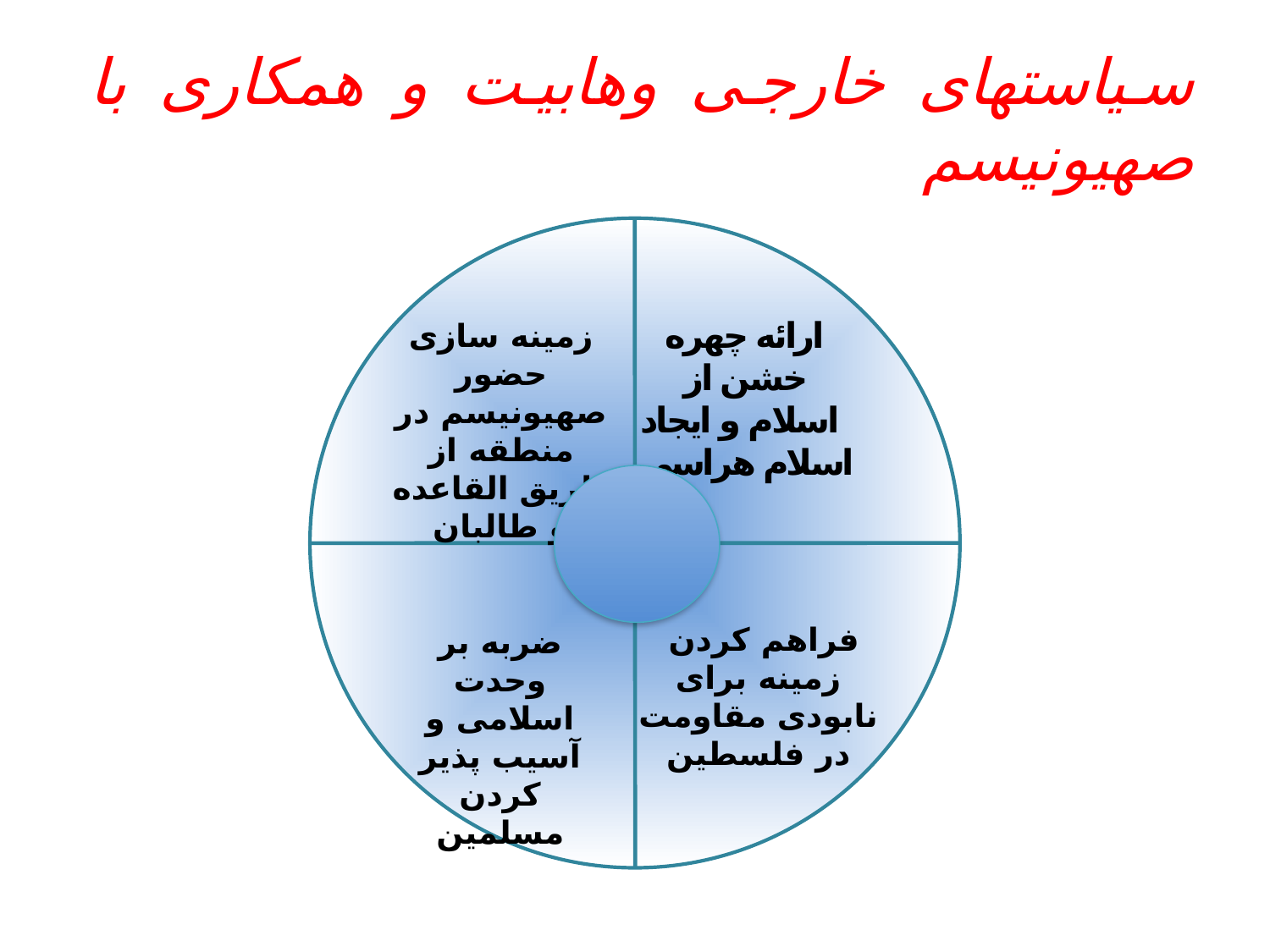

# سیاستهای خارجی وهابیت و همکاری با صهیونیسم

ارائه چهره خشن از
 اسلام و ایجاد اسلام هراسی
زمینه سازی حضور صهیونیسم در منطقه از طریق القاعده و طالبان

فراهم کردن
زمینه برای نابودی مقاومت در فلسطین
ضربه بر وحدت اسلامی و آسیب پذیر کردن مسلمین